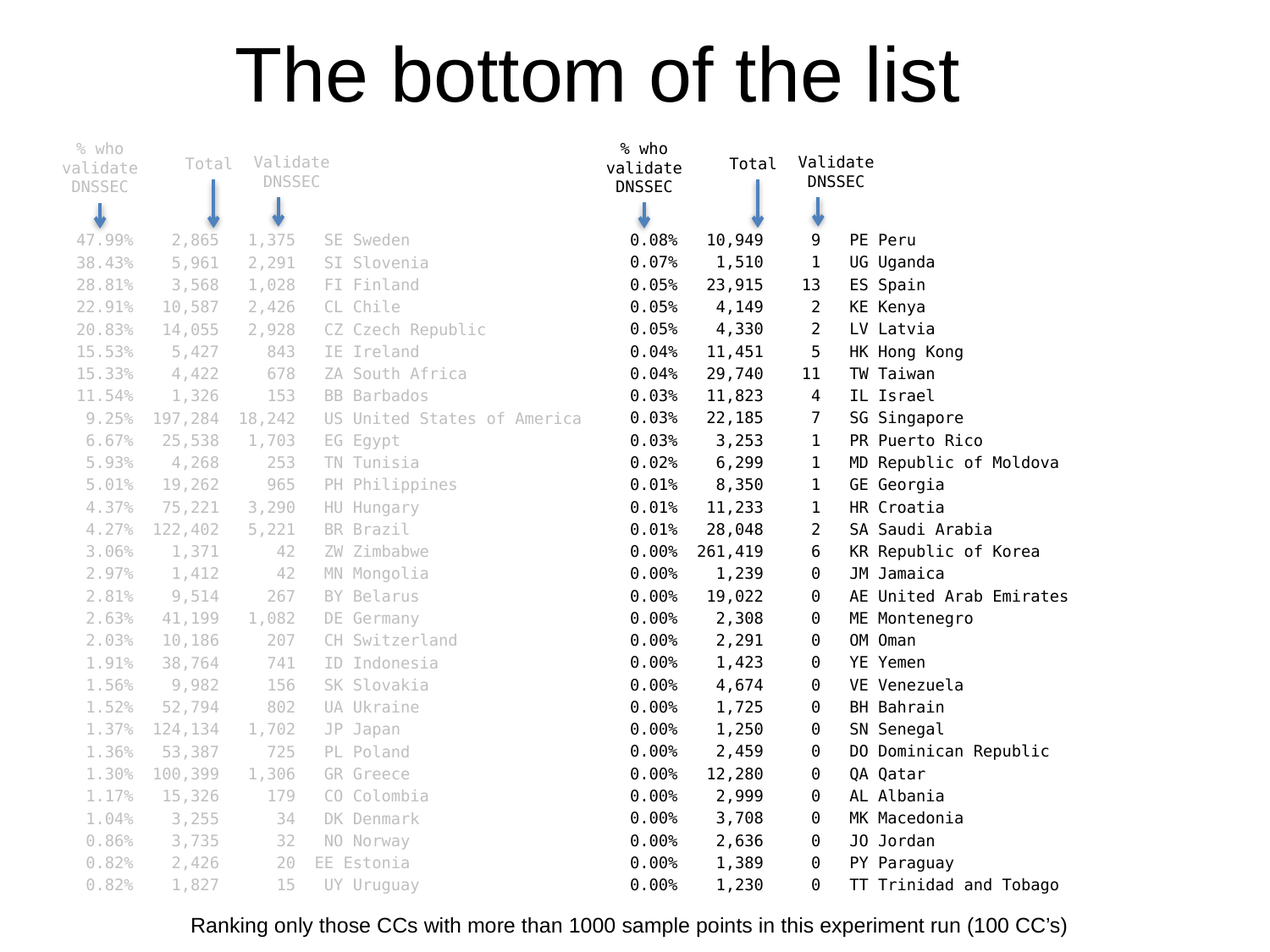

# The bottom of the list

 0.08%   10,949     9   PE Peru
 0.07%    1,510     1   UG Uganda
 0.05%   23,915    13   ES Spain
 0.05%    4,149     2   KE Kenya
 0.05%    4,330     2   LV Latvia
 0.04%   11,451     5   HK Hong Kong
 0.04%   29,740    11   TW Taiwan
 0.03%   11,823     4   IL Israel
 0.03%   22,185     7   SG Singapore
 0.03%    3,253     1   PR Puerto Rico
 0.02%    6,299     1   MD Republic of Moldova
 0.01%    8,350     1   GE Georgia
 0.01%   11,233     1   HR Croatia
 0.01%   28,048     2   SA Saudi Arabia
 0.00%  261,419     6   KR Republic of Korea
 0.00%    1,239     0   JM Jamaica
 0.00%   19,022     0   AE United Arab Emirates
 0.00%    2,308     0   ME Montenegro
 0.00%    2,291     0   OM Oman
 0.00%    1,423     0   YE Yemen
 0.00%    4,674     0   VE Venezuela
 0.00%    1,725     0   BH Bahrain
 0.00%    1,250     0   SN Senegal
 0.00%    2,459     0   DO Dominican Republic
 0.00%   12,280     0   QA Qatar
 0.00%    2,999     0   AL Albania
 0.00%    3,708     0   MK Macedonia
 0.00%    2,636     0   JO Jordan
 0.00%    1,389     0   PY Paraguay
 0.00%    1,230     0   TT Trinidad and Tobago

47.99%    2,865   1,375   SE Sweden
38.43%    5,961   2,291   SI Slovenia
28.81%    3,568   1,028   FI Finland
22.91%   10,587   2,426   CL Chile
20.83%   14,055   2,928   CZ Czech Republic
15.53%    5,427     843   IE Ireland
15.33%    4,422     678   ZA South Africa
11.54%    1,326     153   BB Barbados
 9.25%  197,284  18,242   US United States of America
 6.67%   25,538   1,703   EG Egypt
 5.93%    4,268     253   TN Tunisia
 5.01%   19,262     965   PH Philippines
 4.37%   75,221   3,290   HU Hungary
 4.27%  122,402   5,221   BR Brazil
 3.06%    1,371      42   ZW Zimbabwe
 2.97%    1,412      42   MN Mongolia
 2.81%    9,514     267   BY Belarus
 2.63%   41,199   1,082   DE Germany
 2.03%   10,186     207   CH Switzerland
 1.91%   38,764     741   ID Indonesia
 1.56%    9,982     156   SK Slovakia
 1.52%   52,794     802   UA Ukraine
 1.37%  124,134   1,702   JP Japan
 1.36%   53,387     725   PL Poland
 1.30%  100,399   1,306   GR Greece
 1.17%   15,326     179   CO Colombia
 1.04%    3,255      34   DK Denmark
 0.86%    3,735      32   NO Norway
 0.82%    2,426      20  EE Estonia
 0.82%    1,827      15   UY Uruguay
% who
validate
DNSSEC
% who
validate
DNSSEC
Validate
DNSSEC
Validate
DNSSEC
Total
Total
Ranking only those CCs with more than 1000 sample points in this experiment run (100 CC’s)